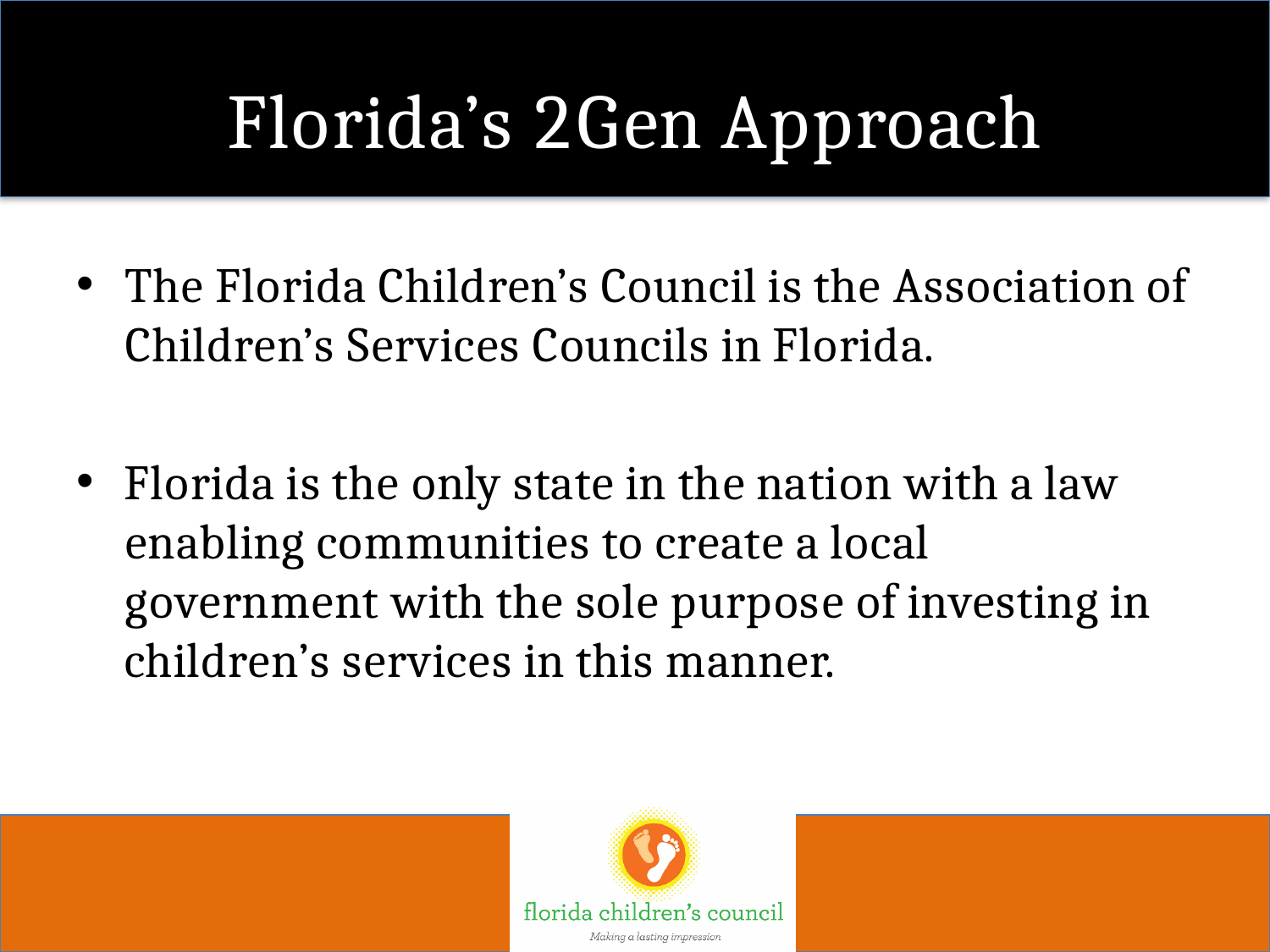

# Florida’s 2Gen Approach
The Florida Children’s Council is the Association of Children’s Services Councils in Florida.

Florida is the only state in the nation with a law enabling communities to create a local government with the sole purpose of investing in children’s services in this manner.